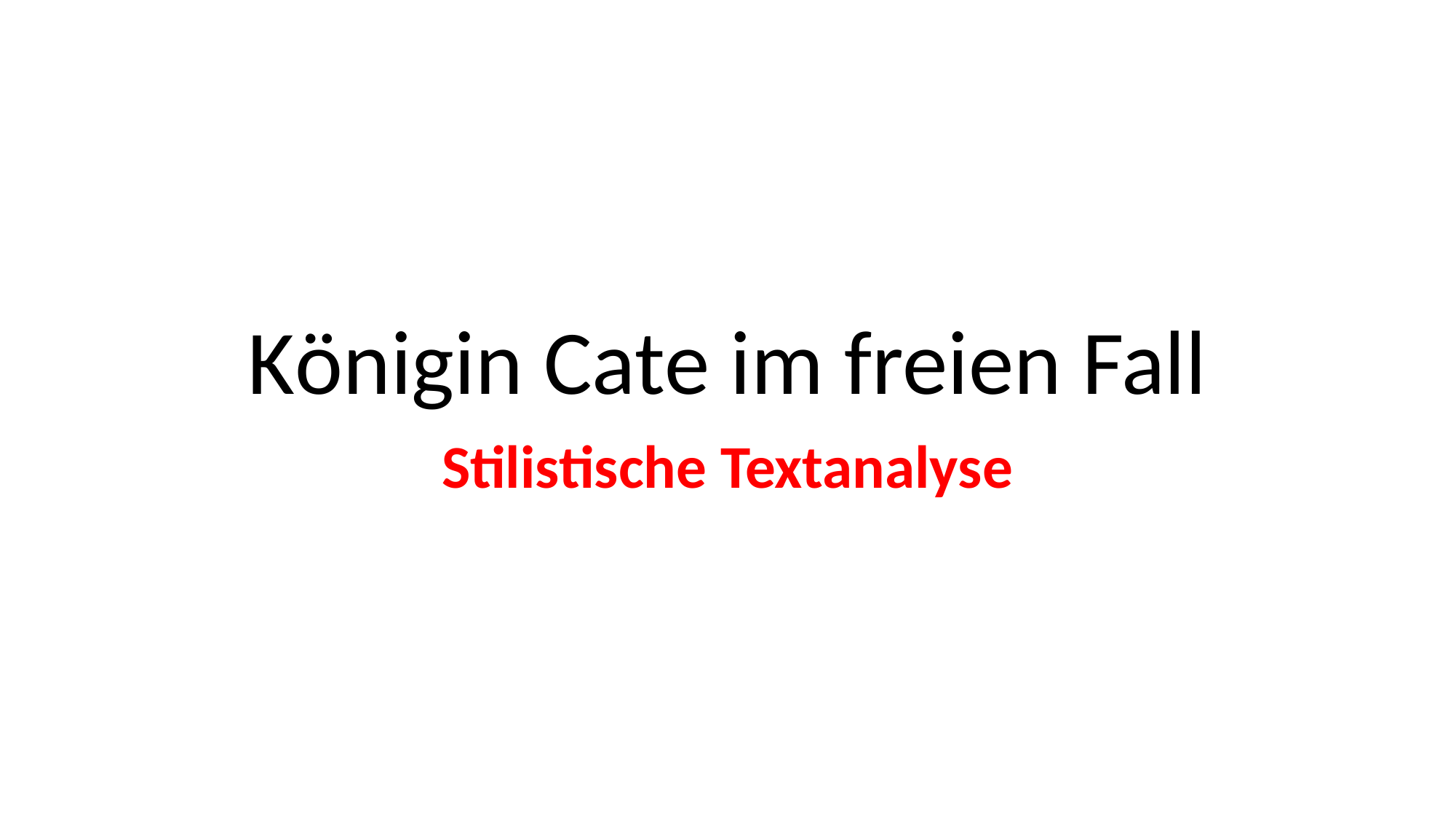

# Königin Cate im freien Fall
Stilistische Textanalyse